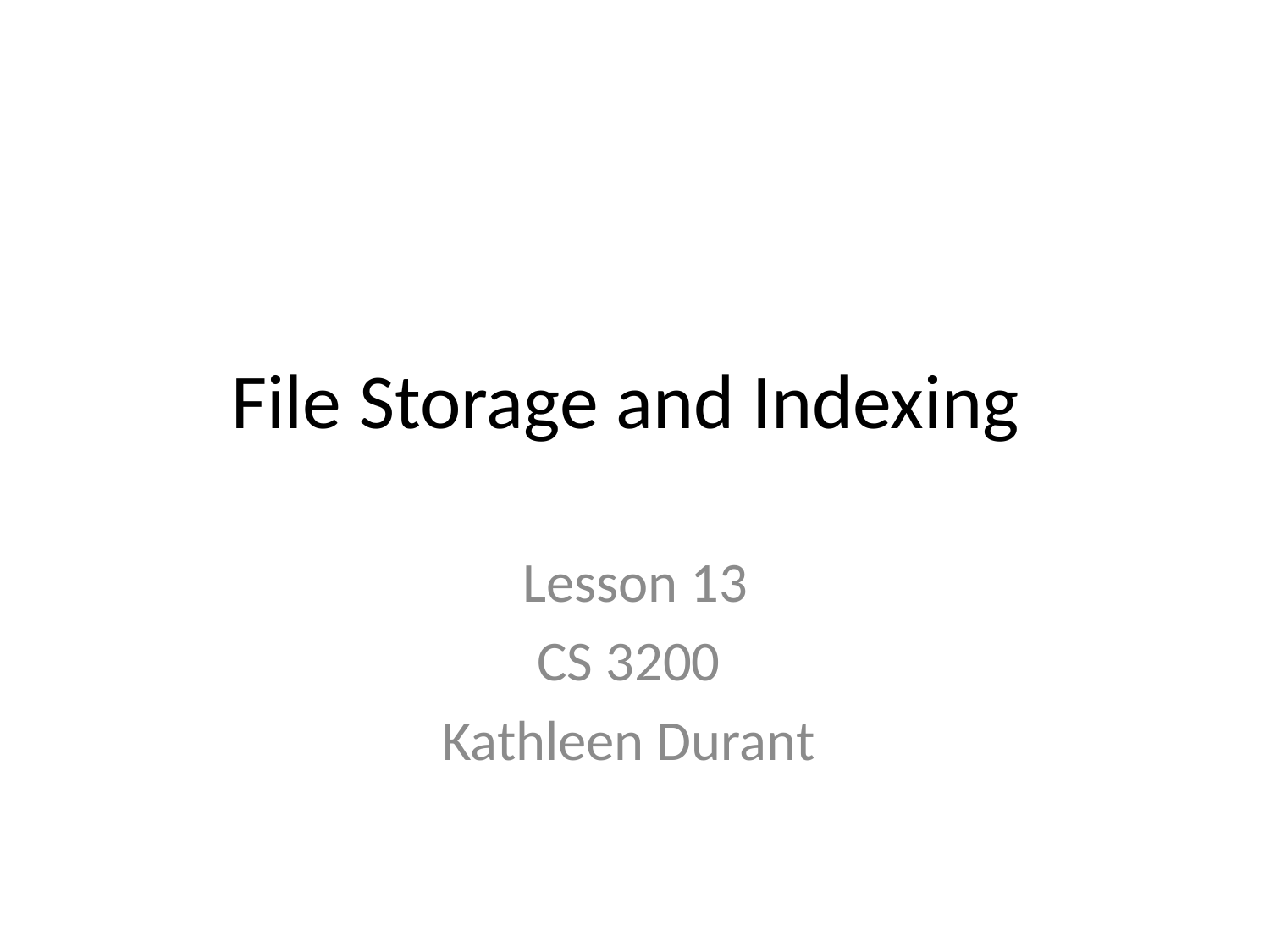

# File Storage and Indexing
Lesson 13
CS 3200
Kathleen Durant